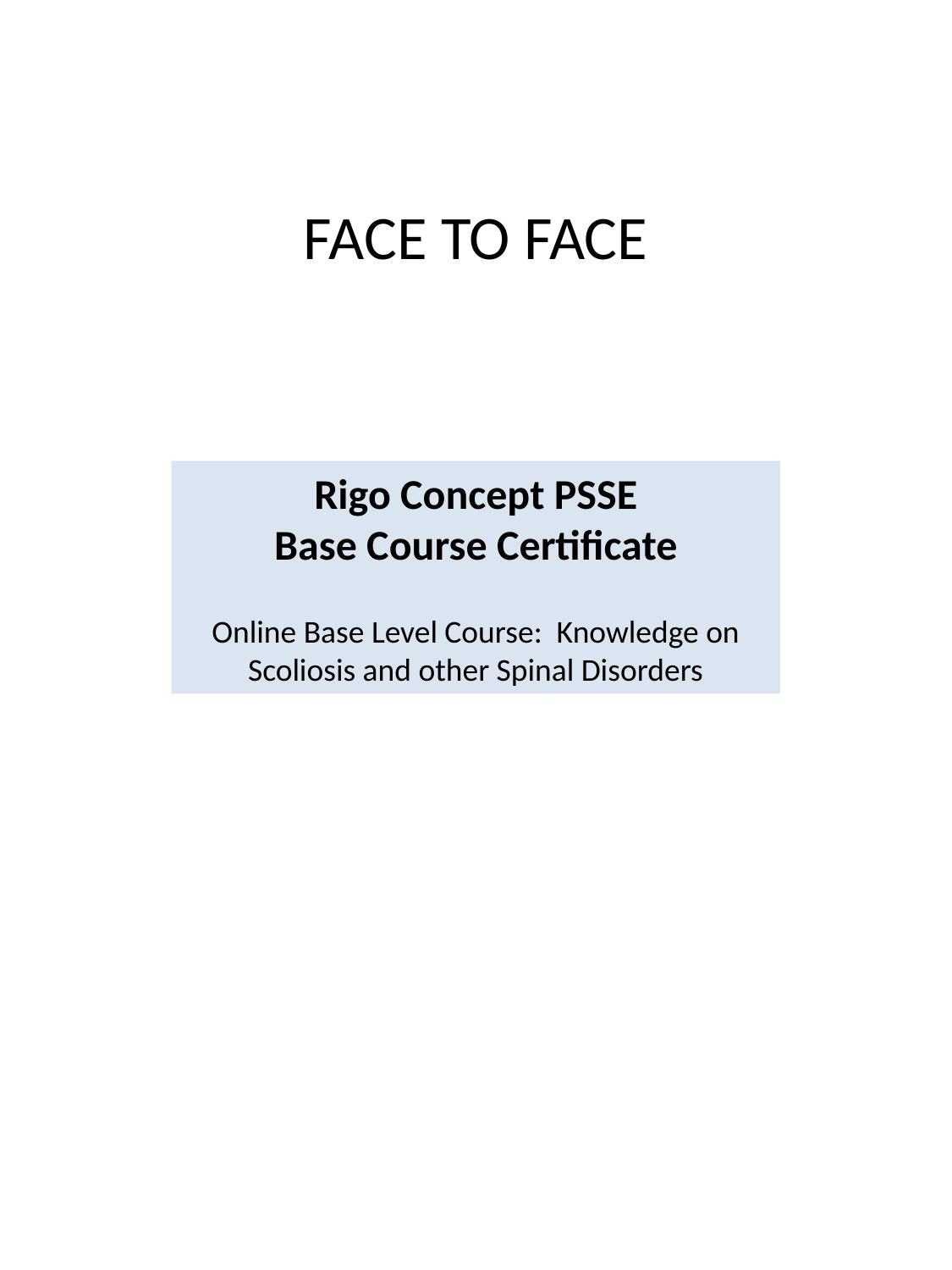

FACE TO FACE
Rigo Concept PSSE
Base Course Certificate

Online Base Level Course:  Knowledge on Scoliosis and other Spinal Disorders